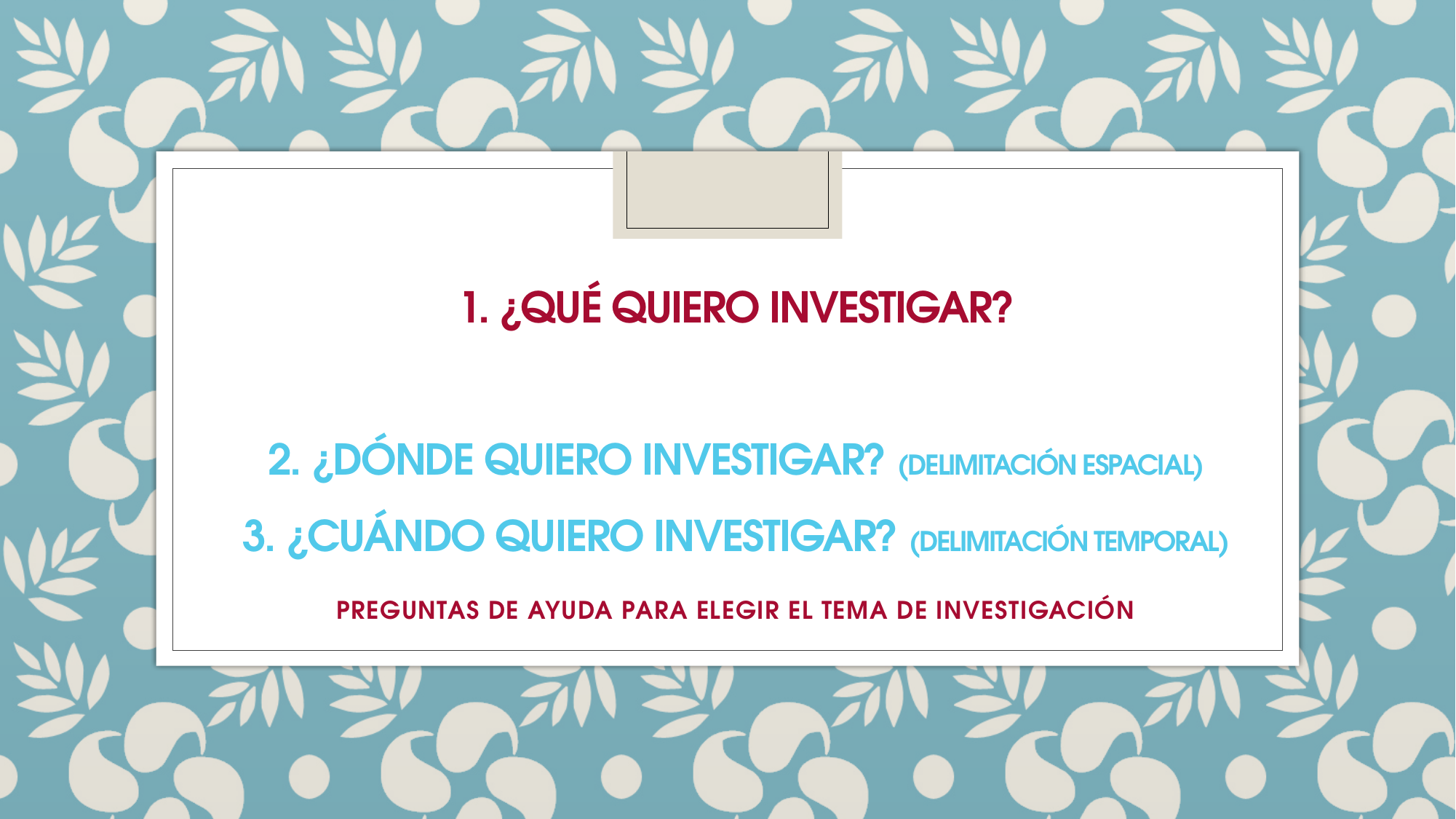

# 1. ¿QUÉ QUIERO INVESTIGAR? 2. ¿DÓNDE QUIERO INVESTIGAR? (DELIMITACIÓN ESPACIAL) 3. ¿CUÁNDO QUIERO INVESTIGAR? (DELIMITACIÓN TEMPORAL)
PREGUNTAS DE AYUDA PARA ELEGIR EL TEMA DE INVESTIGACIÓN